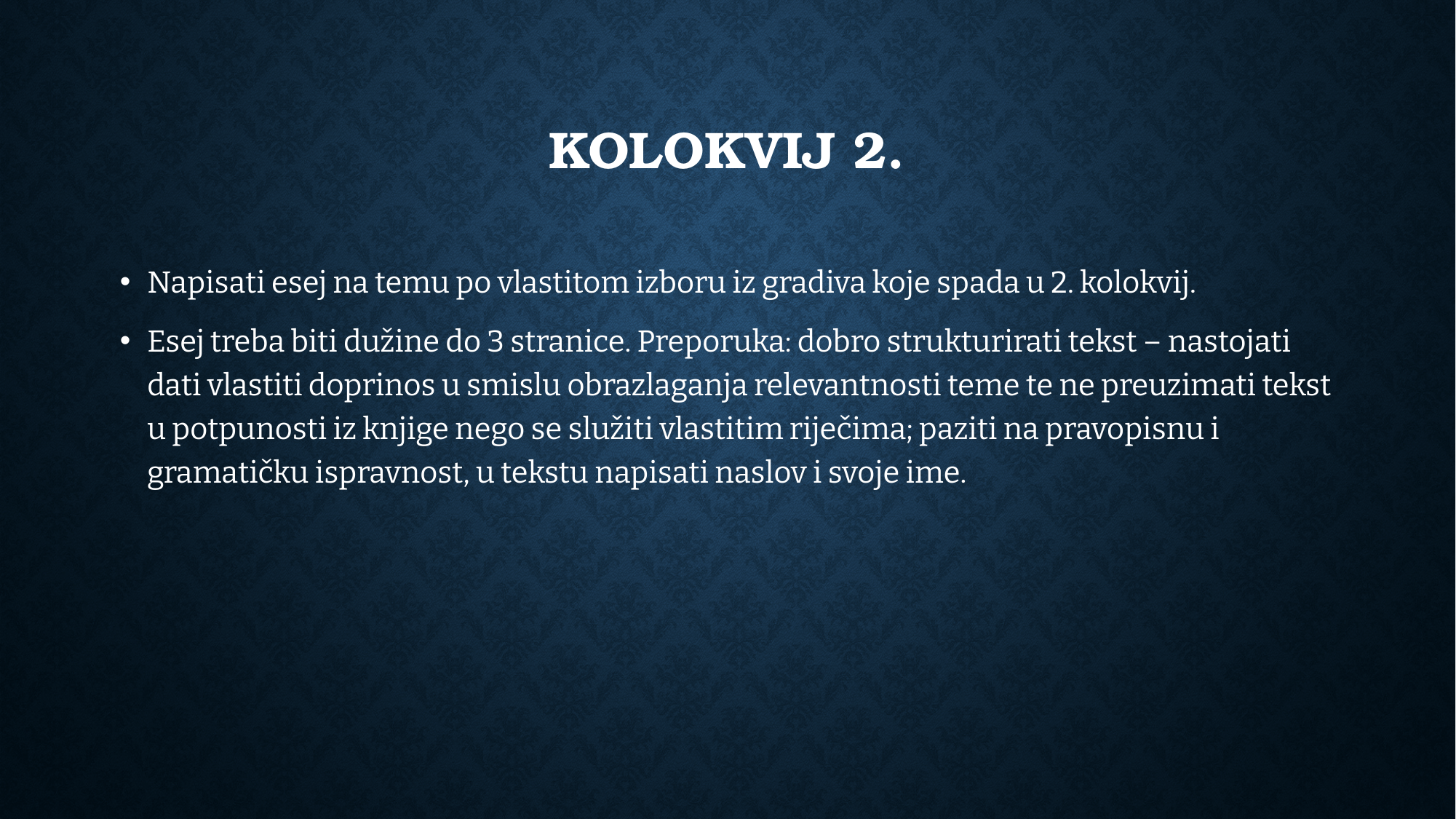

# Kolokvij 2.
Napisati esej na temu po vlastitom izboru iz gradiva koje spada u 2. kolokvij.
Esej treba biti dužine do 3 stranice. Preporuka: dobro strukturirati tekst – nastojati dati vlastiti doprinos u smislu obrazlaganja relevantnosti teme te ne preuzimati tekst u potpunosti iz knjige nego se služiti vlastitim riječima; paziti na pravopisnu i gramatičku ispravnost, u tekstu napisati naslov i svoje ime.